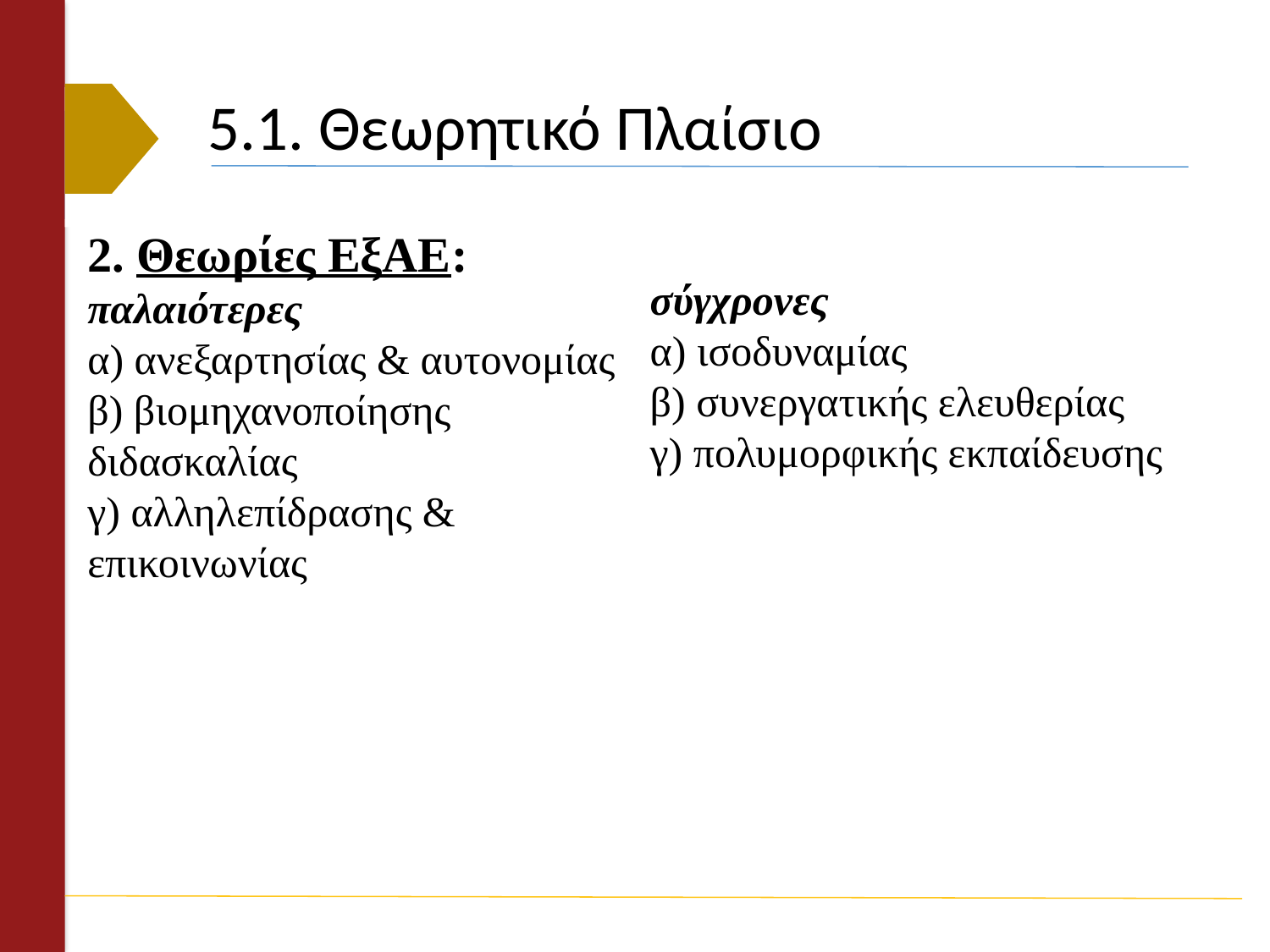

# 5.1. Θεωρητικό Πλαίσιο
2. Θεωρίες ΕξΑΕ:
παλαιότερες
α) ανεξαρτησίας & αυτονομίας
β) βιομηχανοποίησης διδασκαλίας
γ) αλληλεπίδρασης & επικοινωνίας

σύγχρονες
α) ισοδυναμίας
β) συνεργατικής ελευθερίας
γ) πολυμορφικής εκπαίδευσης